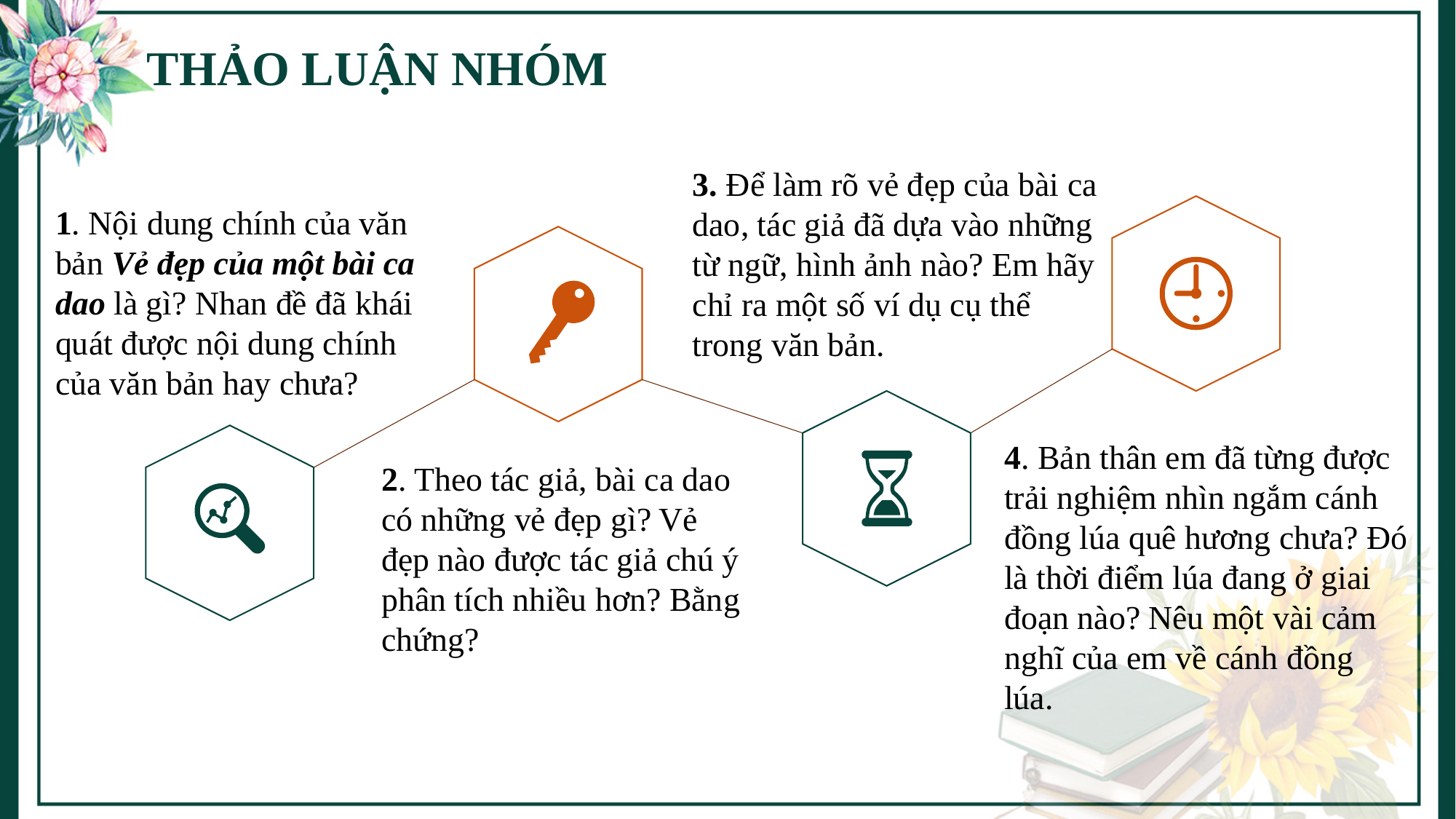

Giáo án biên soạn bởi Kim Dung 0336032445 https://www.facebook.com/phamkimdung25/
Chỉ được phép chia sẻ bởi chủ sở hữu.
# THẢO LUẬN NHÓM
3. Để làm rõ vẻ đẹp của bài ca dao, tác giả đã dựa vào những từ ngữ, hình ảnh nào? Em hãy chỉ ra một số ví dụ cụ thể trong văn bản.
1. Nội dung chính của văn bản Vẻ đẹp của một bài ca dao là gì? Nhan đề đã khái quát được nội dung chính của văn bản hay chưa?

4. Bản thân em đã từng được trải nghiệm nhìn ngắm cánh đồng lúa quê hương chưa? Đó là thời điểm lúa đang ở giai đoạn nào? Nêu một vài cảm nghĩ của em về cánh đồng lúa.

2. Theo tác giả, bài ca dao có những vẻ đẹp gì? Vẻ đẹp nào được tác giả chú ý phân tích nhiều hơn? Bằng chứng?